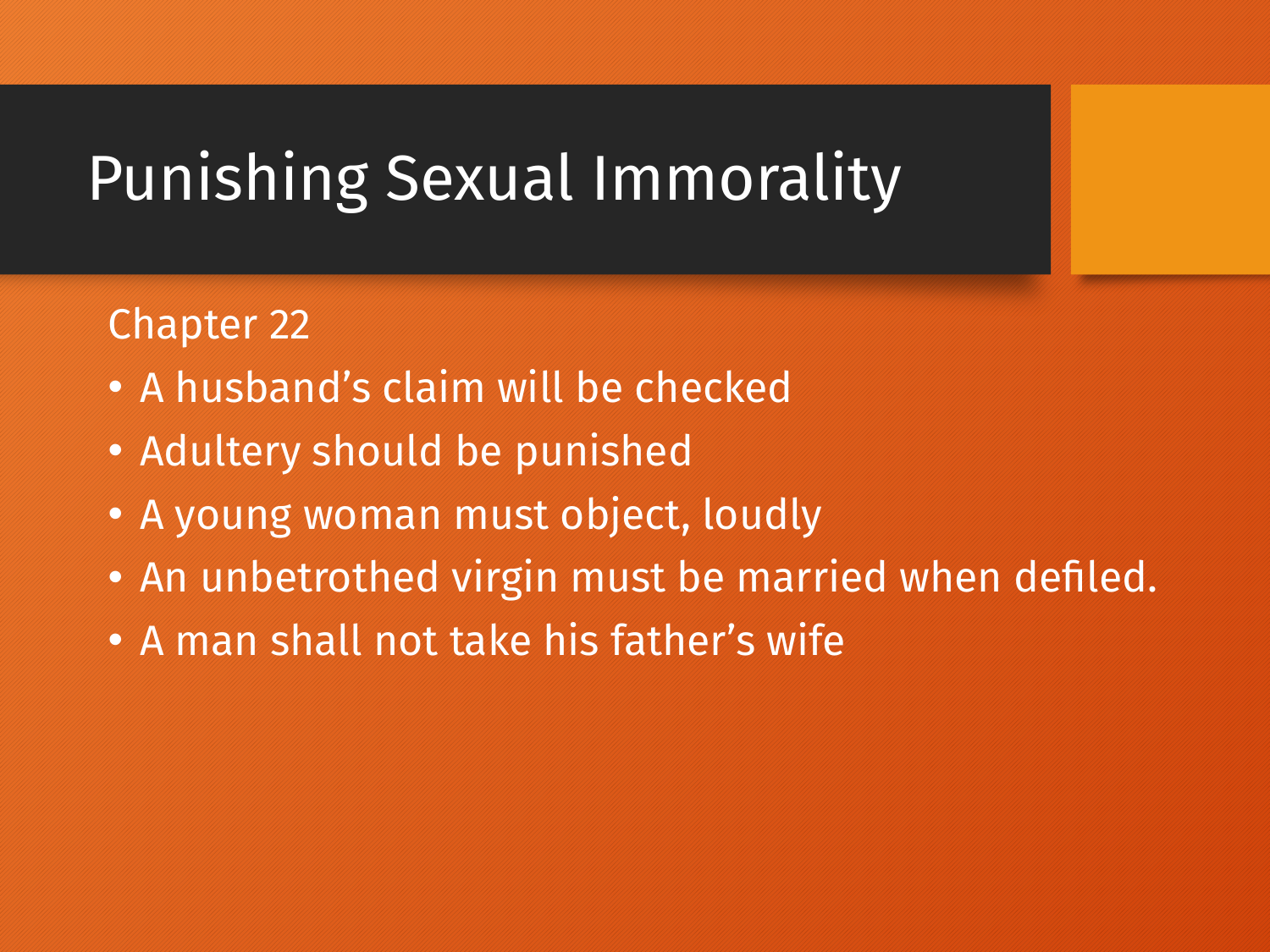

# Punishing Sexual Immorality
Chapter 22
A husband’s claim will be checked
Adultery should be punished
A young woman must object, loudly
An unbetrothed virgin must be married when defiled.
A man shall not take his father’s wife